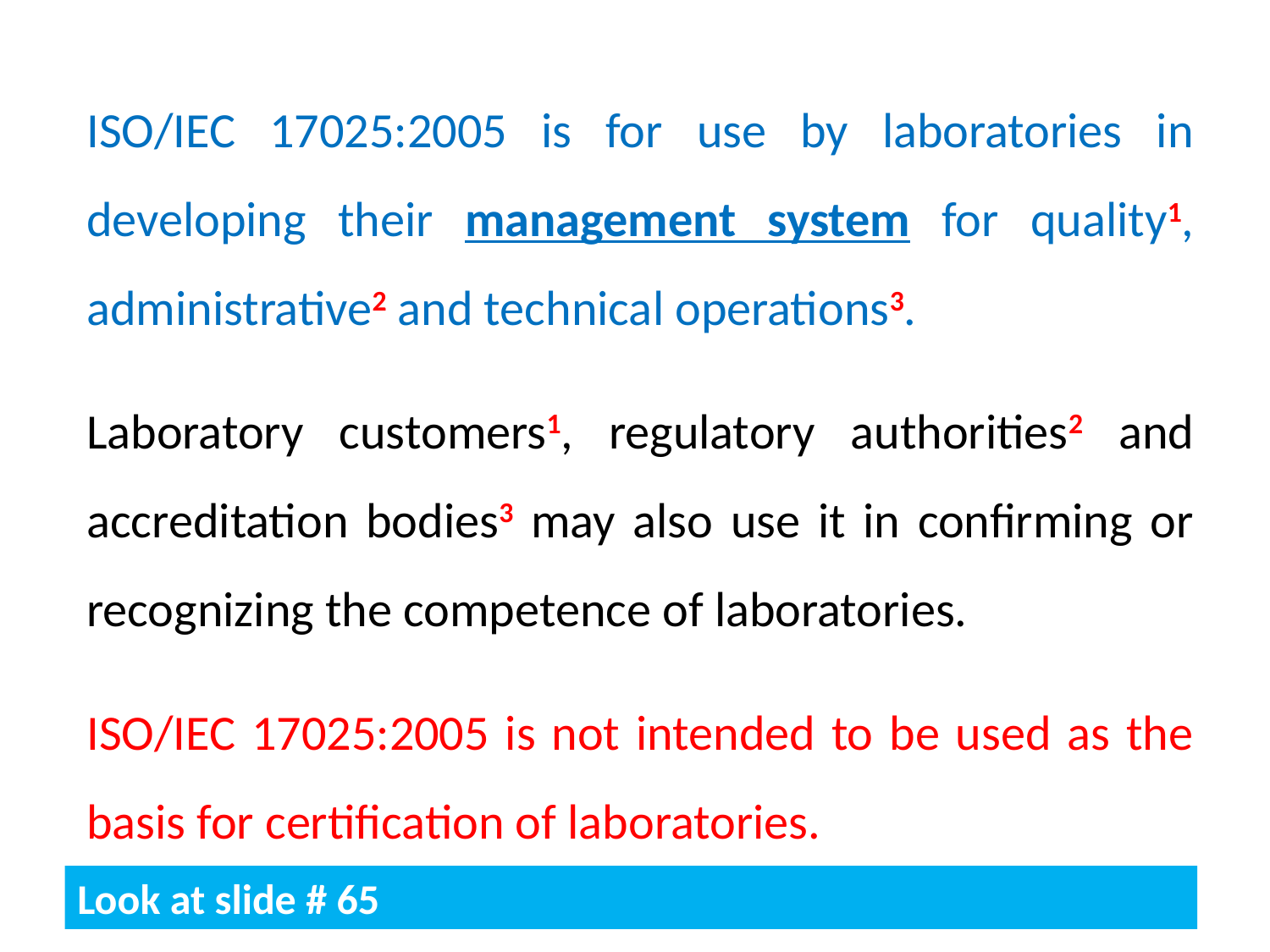

ISO/IEC 17025:2005 is for use by laboratories in developing their management system for quality1, administrative2 and technical operations3.
Laboratory customers1, regulatory authorities2 and accreditation bodies3 may also use it in confirming or recognizing the competence of laboratories.
ISO/IEC 17025:2005 is not intended to be used as the basis for certification of laboratories.
Look at slide # 65